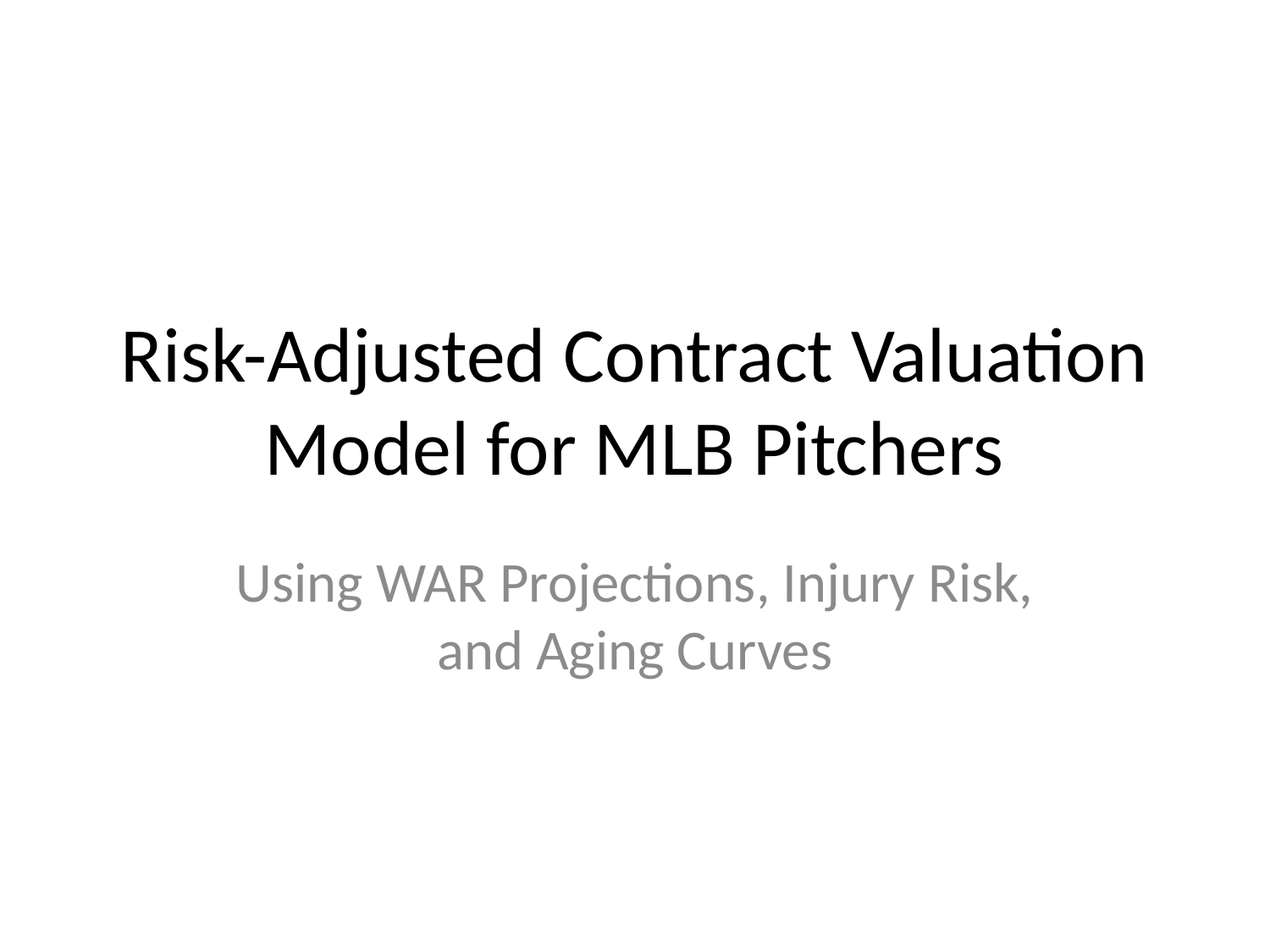

# Risk-Adjusted Contract Valuation Model for MLB Pitchers
Using WAR Projections, Injury Risk, and Aging Curves